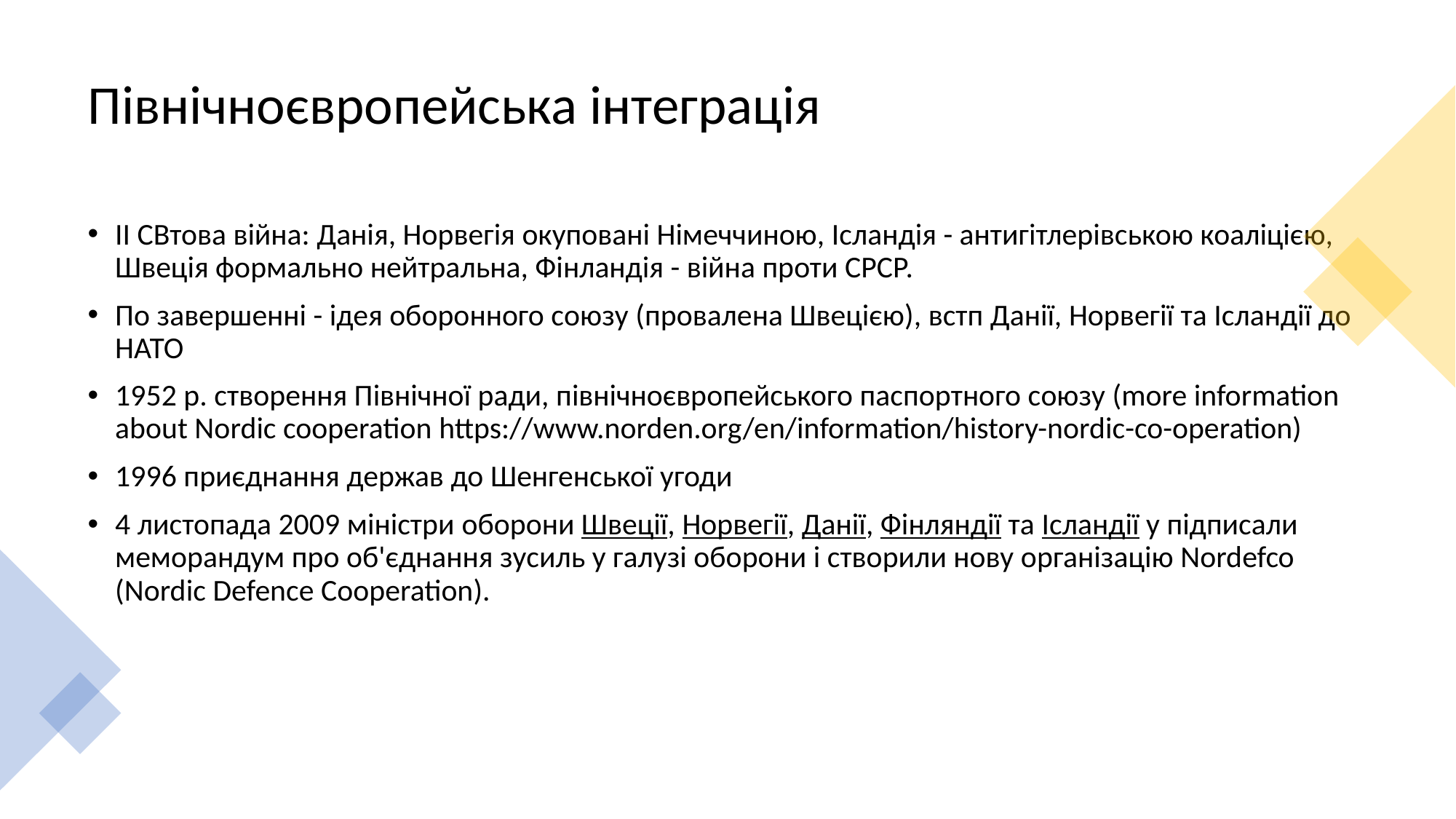

# Північноєвропейська інтеграція

ІІ СВтова війна: Данія, Норвегія окуповані Німеччиною, Ісландія - антигітлерівською коаліцією, Швеція формально нейтральна, Фінландія - війна проти СРСР.
По завершенні - ідея оборонного союзу (провалена Швецією), встп Данії, Норвегії та Ісландії до НАТО
1952 р. створення Північної ради, північноєвропейського паспортного союзу (more information about Nordic cooperation https://www.norden.org/en/information/history-nordic-co-operation)
1996 приєднання держав до Шенгенської угоди
4 листопада 2009 міністри оборони Швеції, Норвегії, Данії, Фінляндії та Ісландії у підписали меморандум про об'єднання зусиль у галузі оборони і створили нову організацію Nordefco (Nordic Defence Cooperation).